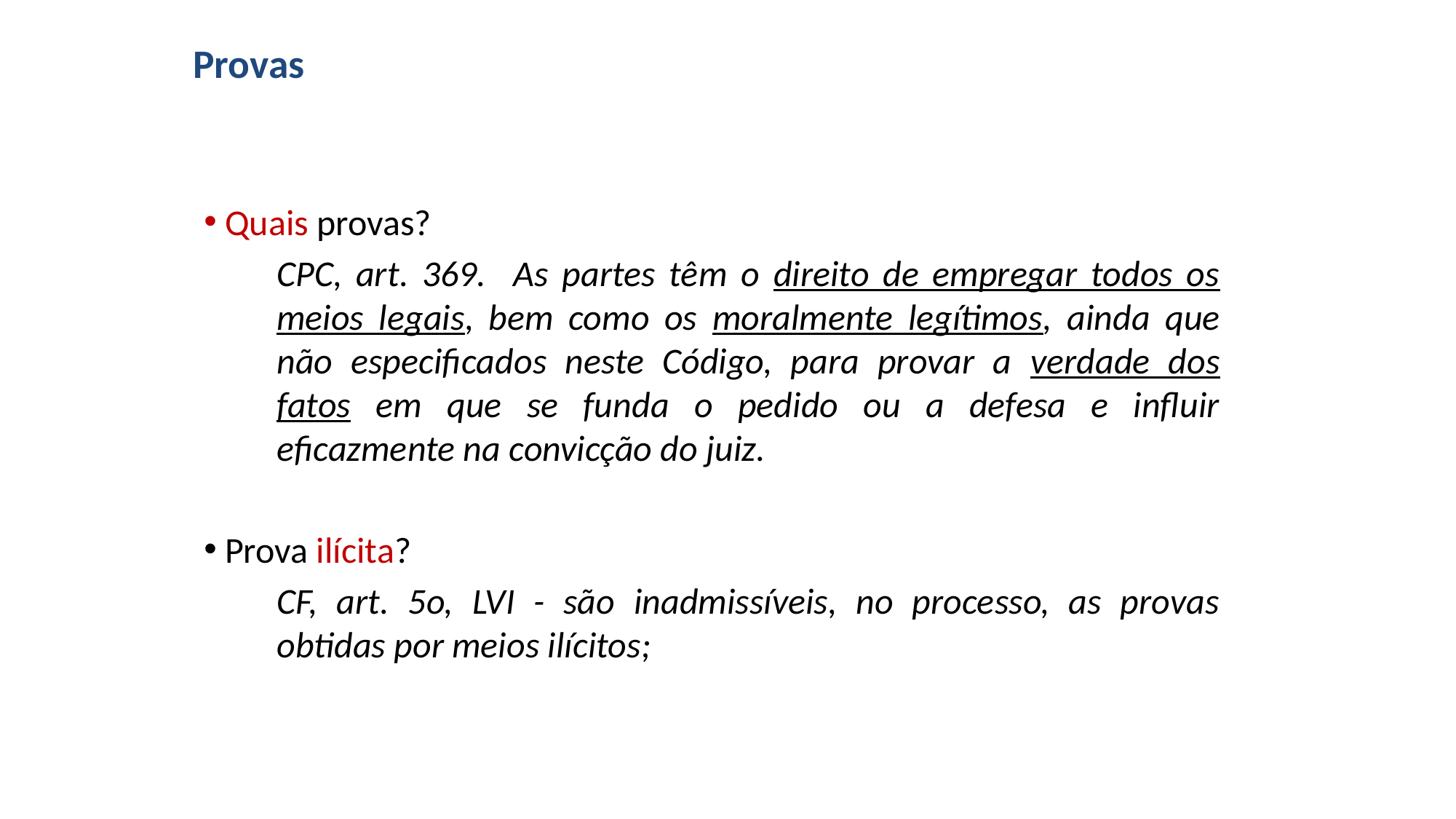

# Provas
 Quais provas?
CPC, art. 369.  As partes têm o direito de empregar todos os meios legais, bem como os moralmente legítimos, ainda que não especificados neste Código, para provar a verdade dos fatos em que se funda o pedido ou a defesa e influir eficazmente na convicção do juiz.

 Prova ilícita?
CF, art. 5o, LVI - são inadmissíveis, no processo, as provas obtidas por meios ilícitos;